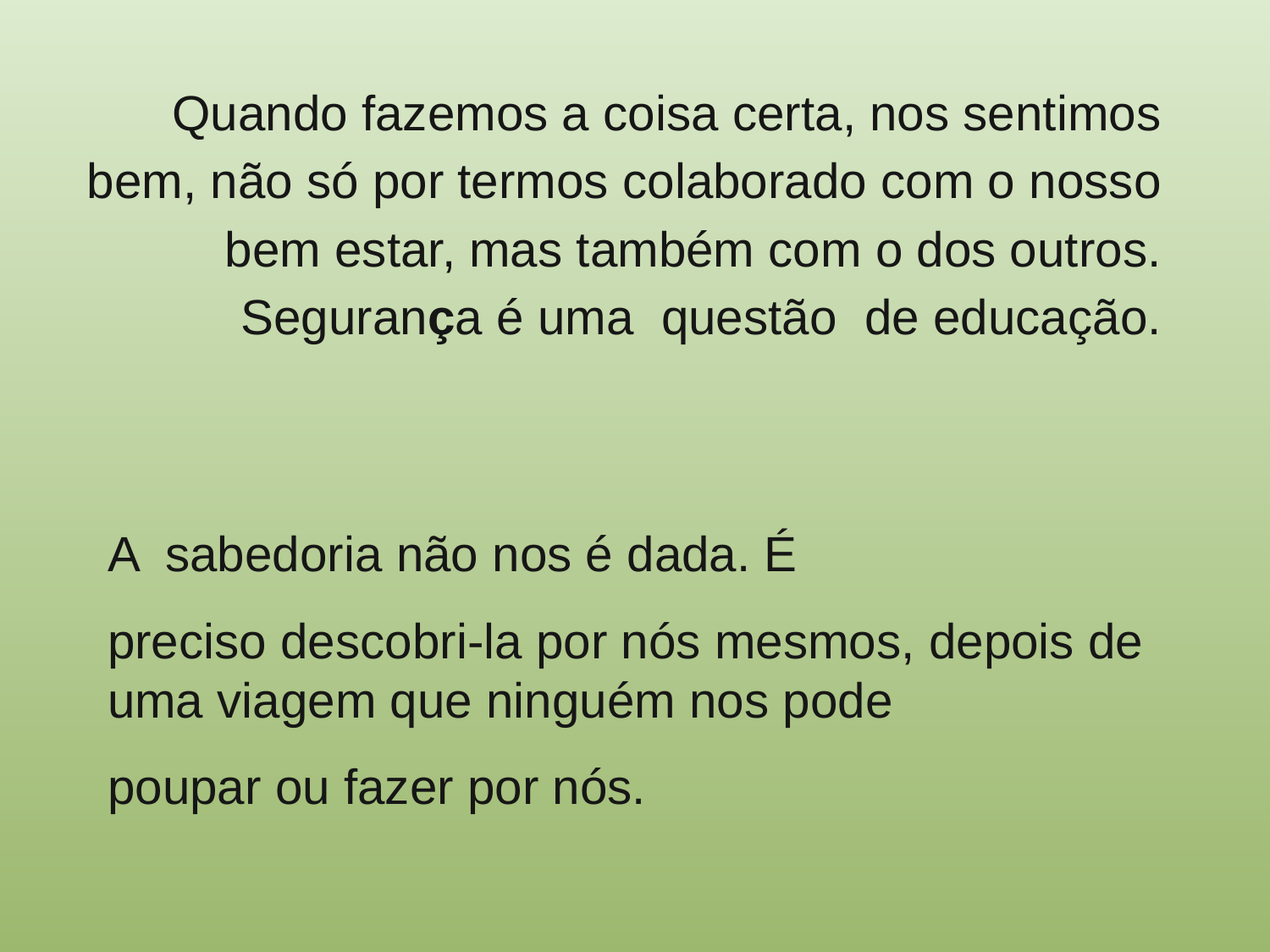

#
 Quando fazemos a coisa certa, nos sentimos bem, não só por termos colaborado com o nosso bem estar, mas também com o dos outros. Segurança é uma  questão  de educação.

A  sabedoria não nos é dada. É
preciso descobri-la por nós mesmos, depois de uma viagem que ninguém nos pode
poupar ou fazer por nós.